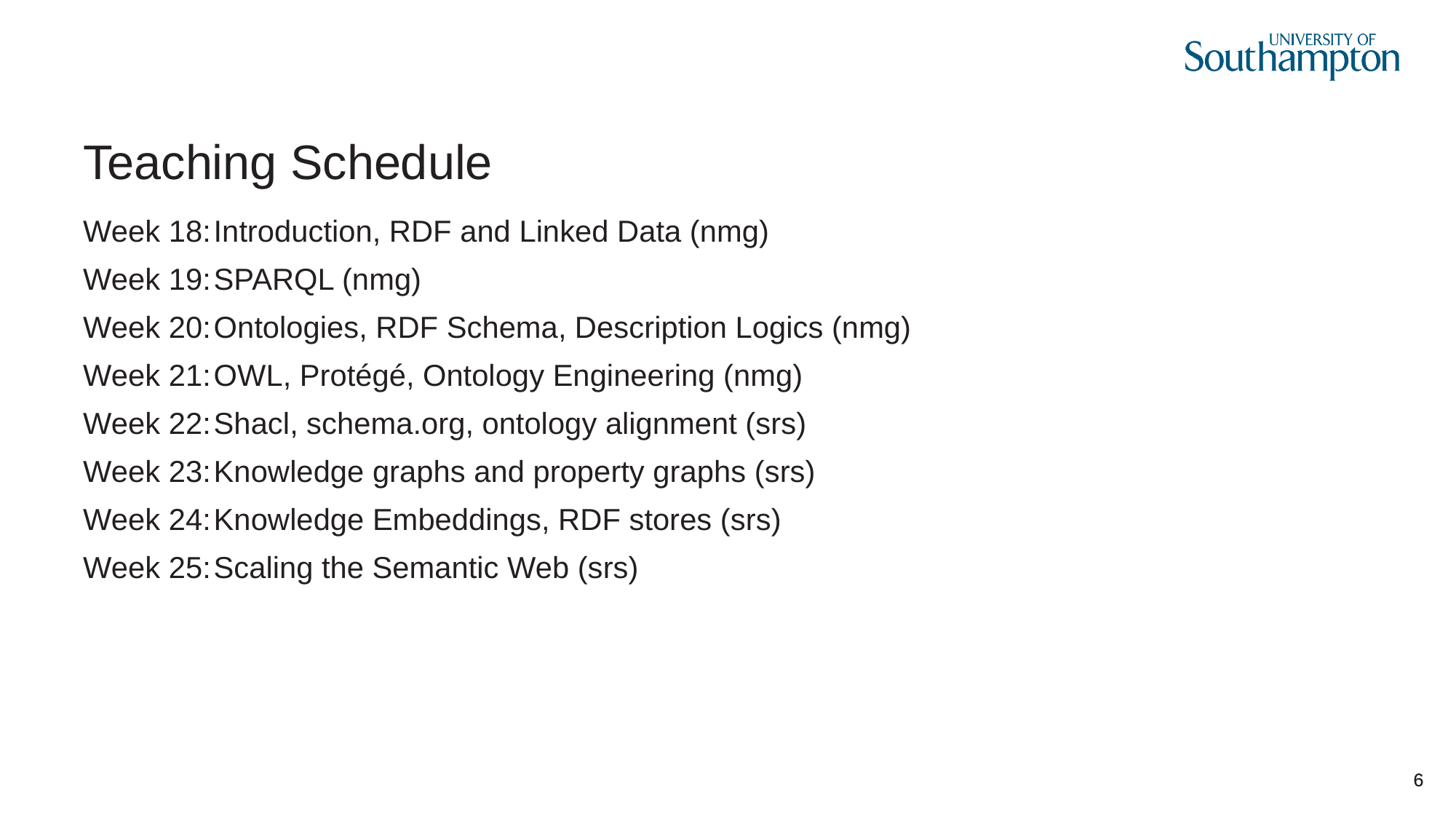

# Teaching Schedule
Week 18:	Introduction, RDF and Linked Data (nmg)
Week 19:	SPARQL (nmg)
Week 20:	Ontologies, RDF Schema, Description Logics (nmg)
Week 21:	OWL, Protégé, Ontology Engineering (nmg)
Week 22:	Shacl, schema.org, ontology alignment (srs)
Week 23:	Knowledge graphs and property graphs (srs)
Week 24:	Knowledge Embeddings, RDF stores (srs)
Week 25:	Scaling the Semantic Web (srs)

6